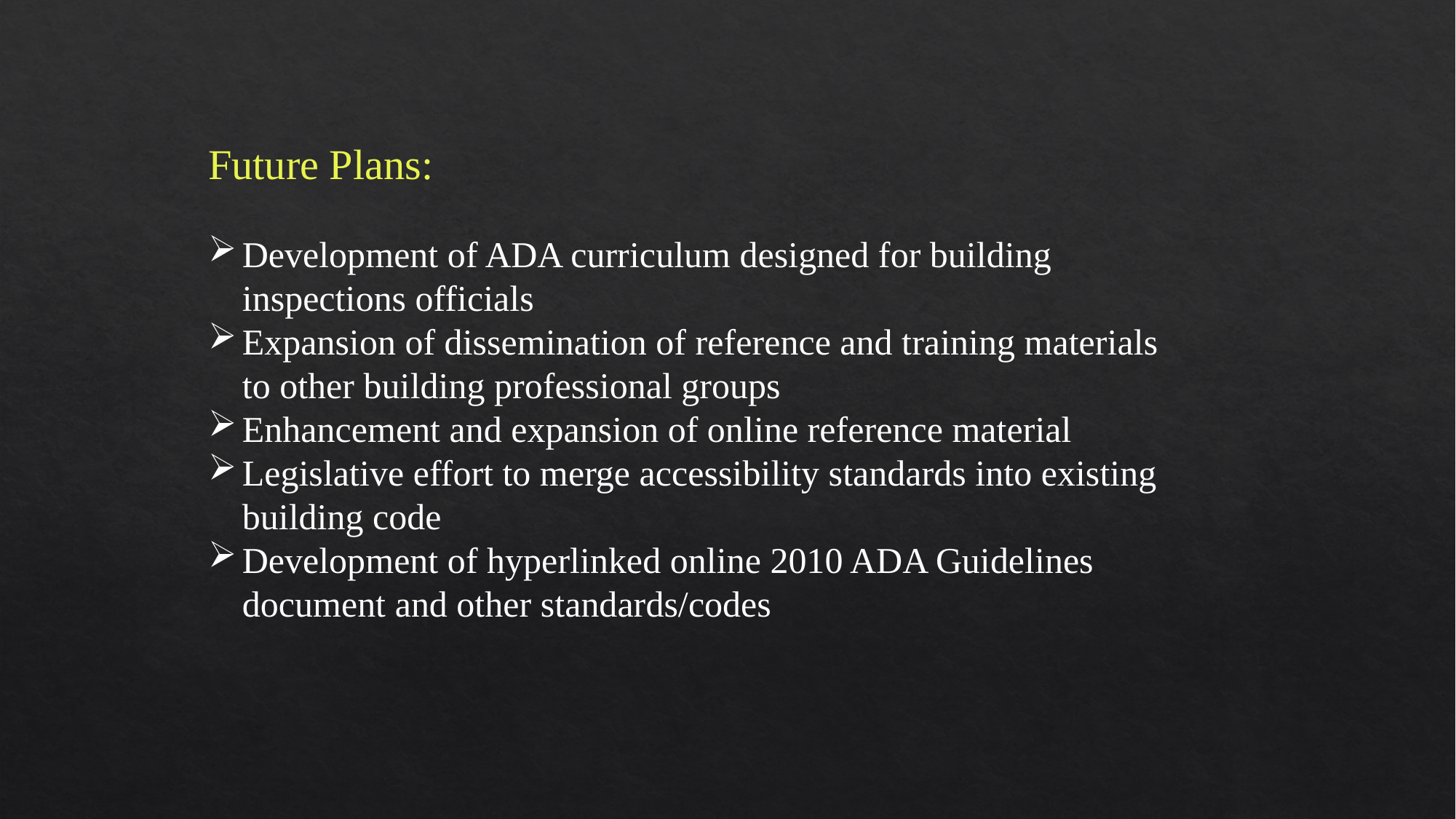

Future Plans:

Development of ADA curriculum designed for building inspections officials
Expansion of dissemination of reference and training materials to other building professional groups
Enhancement and expansion of online reference material
Legislative effort to merge accessibility standards into existing building code
Development of hyperlinked online 2010 ADA Guidelines document and other standards/codes